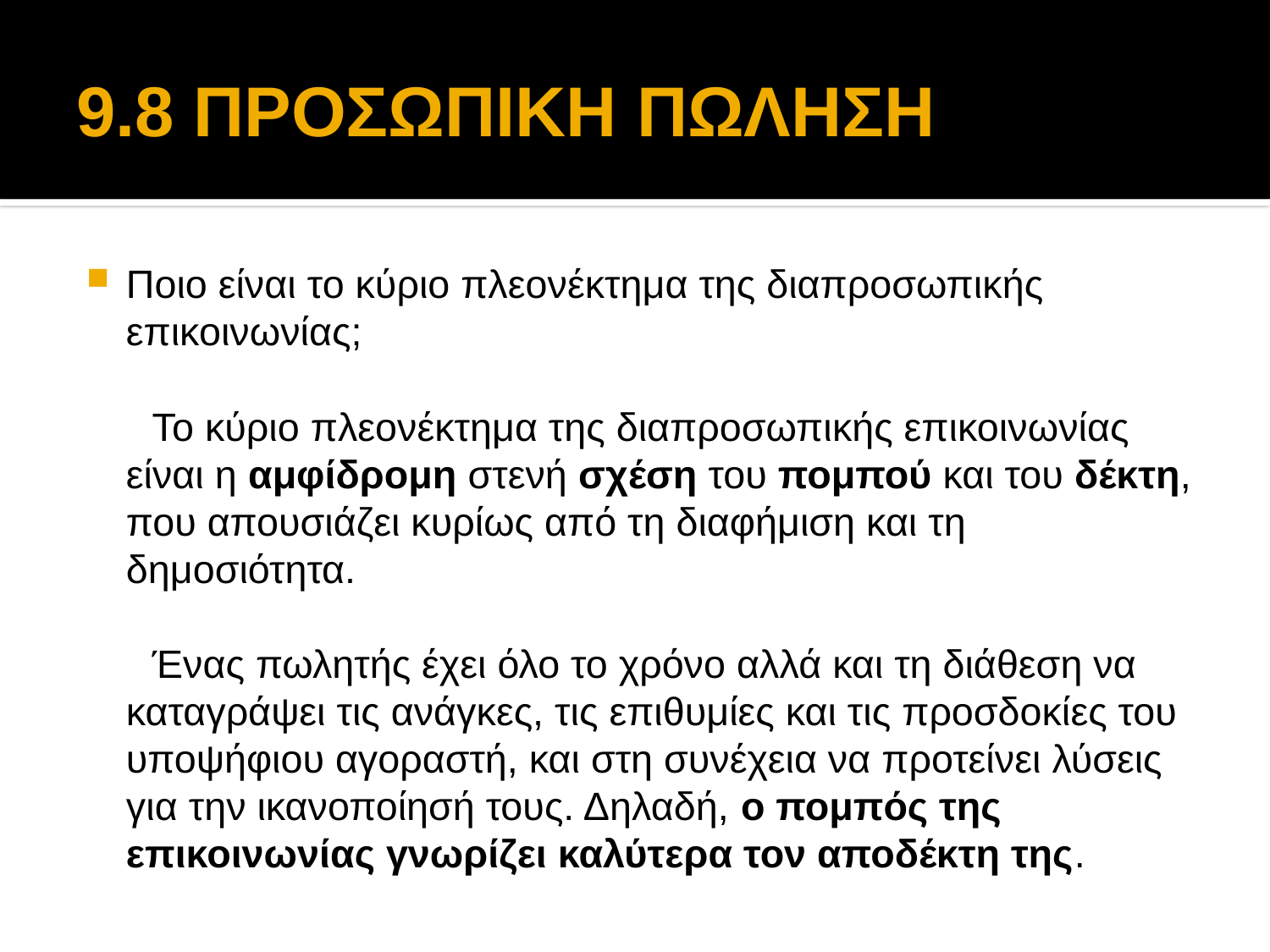

# 9.8 ΠΡΟΣΩΠΙΚΗ ΠΩΛΗΣΗ
Ποιο είναι το κύριο πλεονέκτημα της διαπροσωπικής επικοινωνίας;

      Το κύριο πλεονέκτημα της διαπροσωπικής επικοινωνίας είναι η αμφίδρομη στενή σχέση του πομπού και του δέκτη, που απουσιάζει κυρίως από τη διαφήμιση και τη δημοσιότητα.

      Ένας πωλητής έχει όλο το χρόνο αλλά και τη διάθεση να καταγράψει τις ανάγκες, τις επιθυμίες και τις προσδοκίες του υποψήφιου αγοραστή, και στη συνέχεια να προτείνει λύσεις για την ικανοποίησή τους. Δηλαδή, ο πομπός της επικοινωνίας γνωρίζει καλύτερα τον αποδέκτη της.